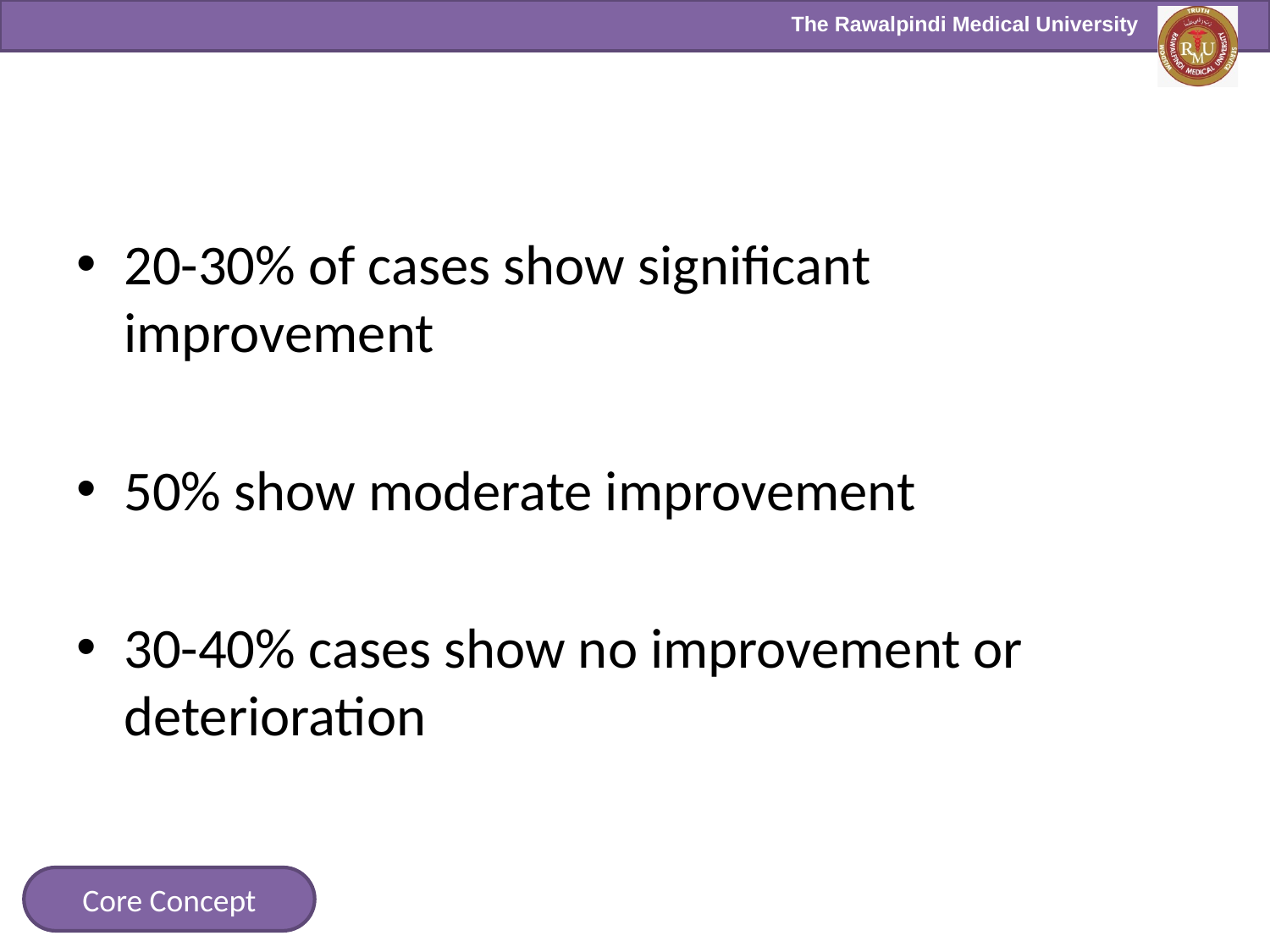

20-30% of cases show significant improvement

50% show moderate improvement

30-40% cases show no improvement or deterioration
Core Concept